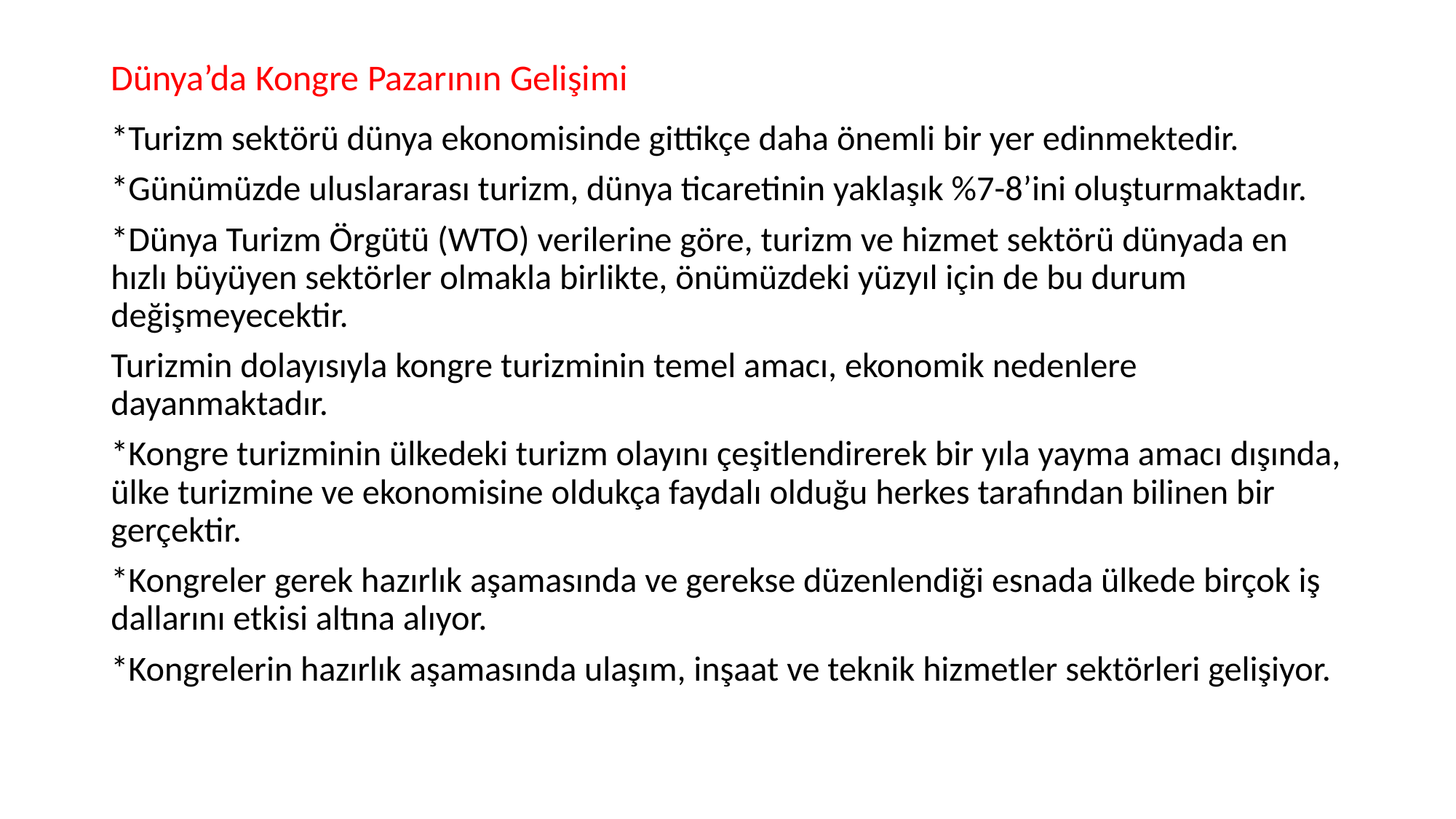

# Dünya’da Kongre Pazarının Gelişimi
*Turizm sektörü dünya ekonomisinde gittikçe daha önemli bir yer edinmektedir.
*Günümüzde uluslararası turizm, dünya ticaretinin yaklaşık %7-8’ini oluşturmaktadır.
*Dünya Turizm Örgütü (WTO) verilerine göre, turizm ve hizmet sektörü dünyada en hızlı büyüyen sektörler olmakla birlikte, önümüzdeki yüzyıl için de bu durum değişmeyecektir.
Turizmin dolayısıyla kongre turizminin temel amacı, ekonomik nedenlere dayanmaktadır.
*Kongre turizminin ülkedeki turizm olayını çeşitlendirerek bir yıla yayma amacı dışında, ülke turizmine ve ekonomisine oldukça faydalı olduğu herkes tarafından bilinen bir gerçektir.
*Kongreler gerek hazırlık aşamasında ve gerekse düzenlendiği esnada ülkede birçok iş dallarını etkisi altına alıyor.
*Kongrelerin hazırlık aşamasında ulaşım, inşaat ve teknik hizmetler sektörleri gelişiyor.